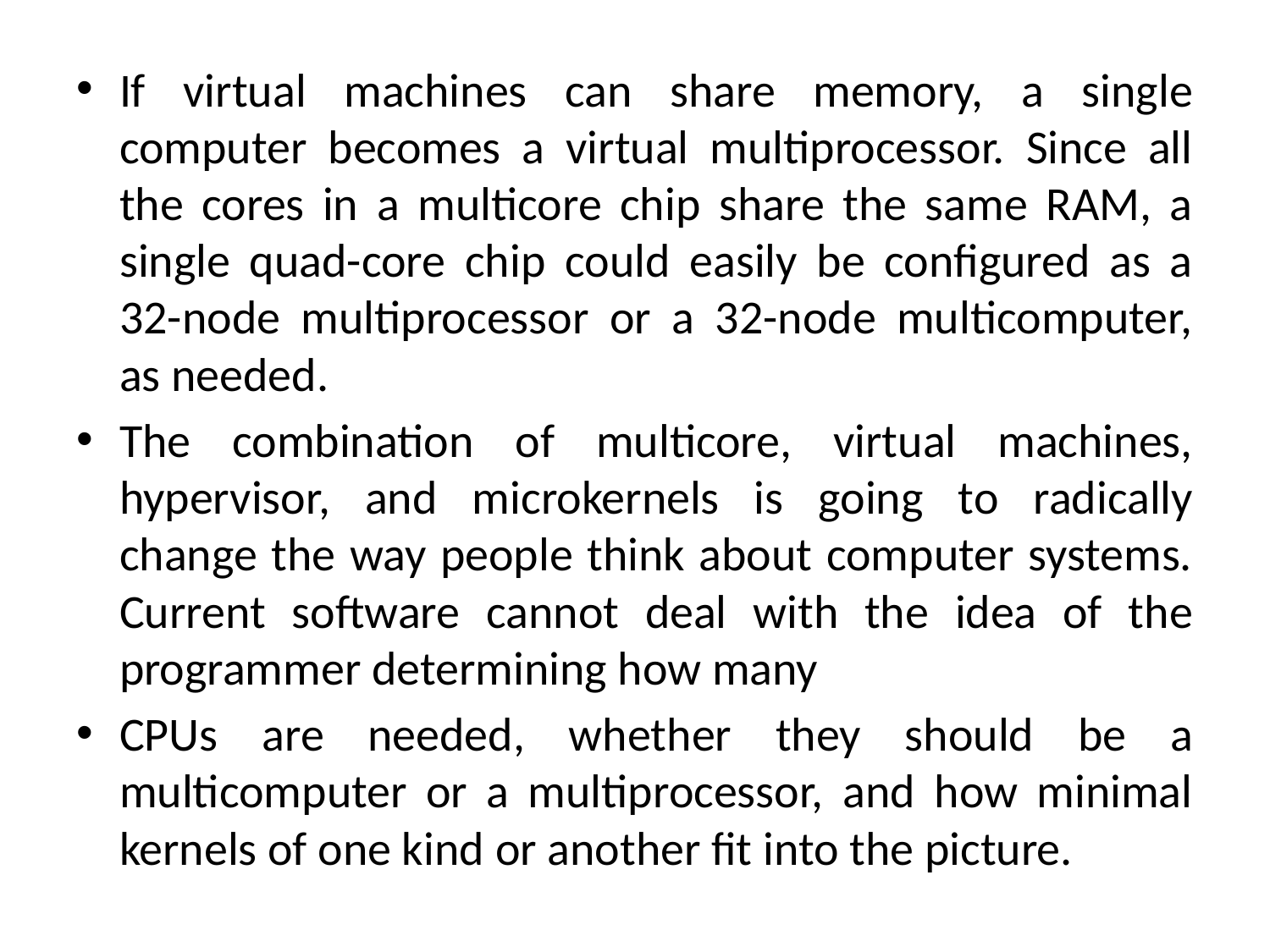

If virtual machines can share memory, a single computer becomes a virtual multiprocessor. Since all the cores in a multicore chip share the same RAM, a single quad-core chip could easily be configured as a 32-node multiprocessor or a 32-node multicomputer, as needed.
The combination of multicore, virtual machines, hypervisor, and microkernels is going to radically change the way people think about computer systems. Current software cannot deal with the idea of the programmer determining how many
CPUs are needed, whether they should be a multicomputer or a multiprocessor, and how minimal kernels of one kind or another fit into the picture.